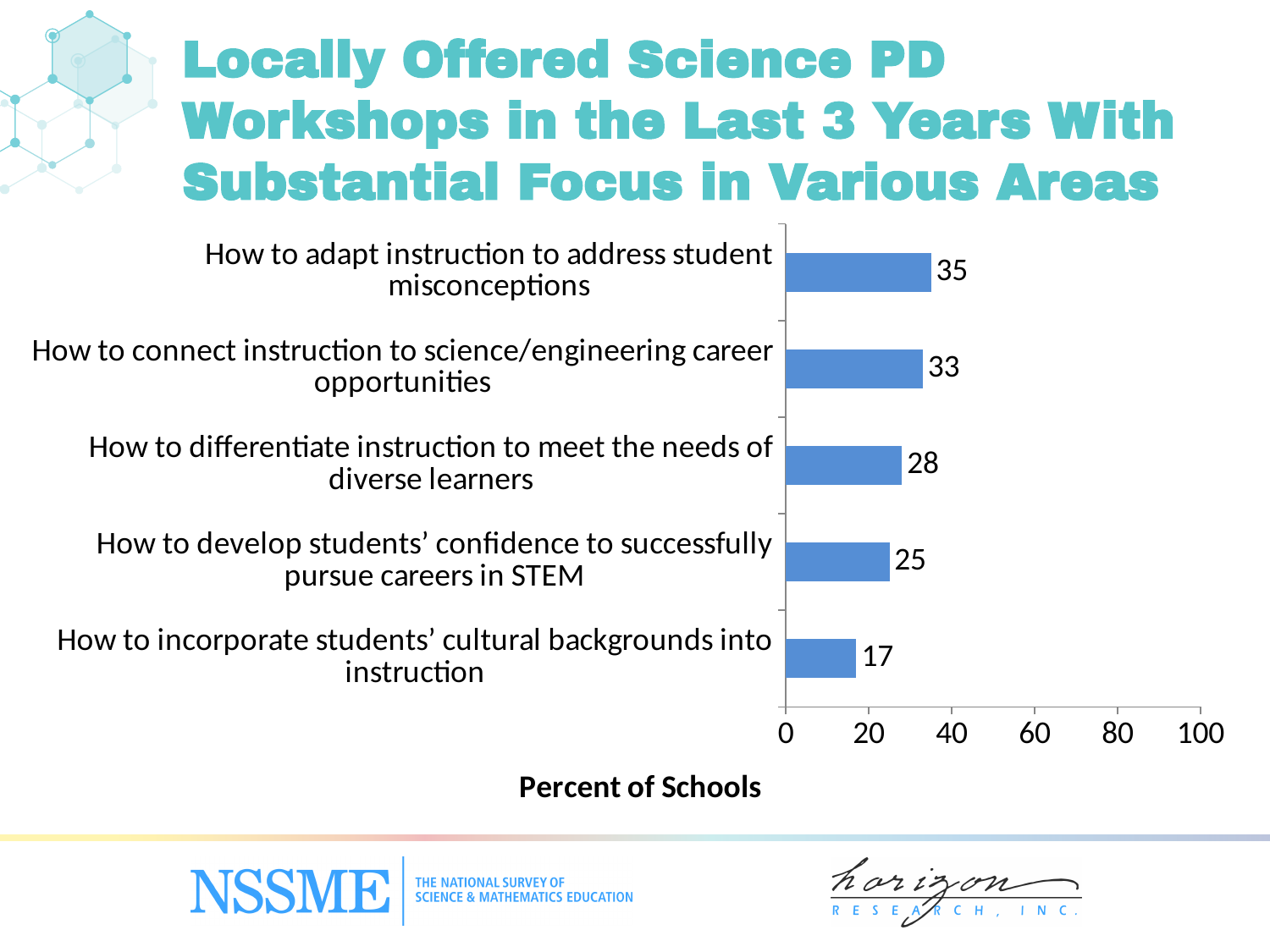

Locally Offered Science PD Workshops in the Last 3 Years With Substantial Focus in Various Areas

### Chart

| Category | Percent of Teachers |
|---|---|
| How to incorporate students’ cultural backgrounds into instruction | 17.0 |
| How to develop students’ confidence to successfully pursue careers in STEM | 25.0 |
| How to differentiate instruction to meet the needs of diverse learners | 28.0 |
| How to connect instruction to science/‌engineering career opportunities | 33.0 |
| How to adapt instruction to address student misconceptions | 35.0 |